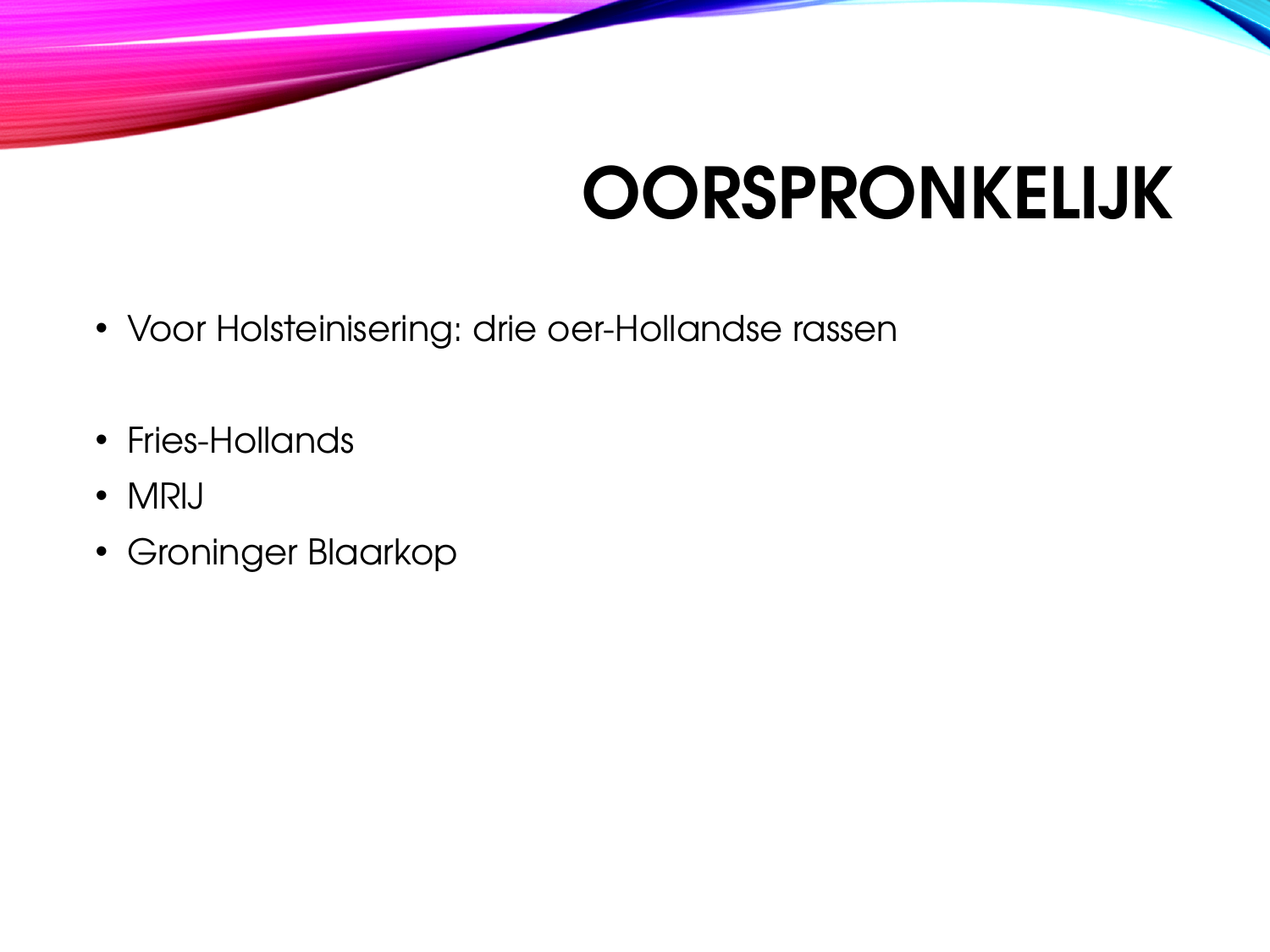

# Oorspronkelijk
Voor Holsteinisering: drie oer-Hollandse rassen

Fries-Hollands
MRIJ
Groninger Blaarkop